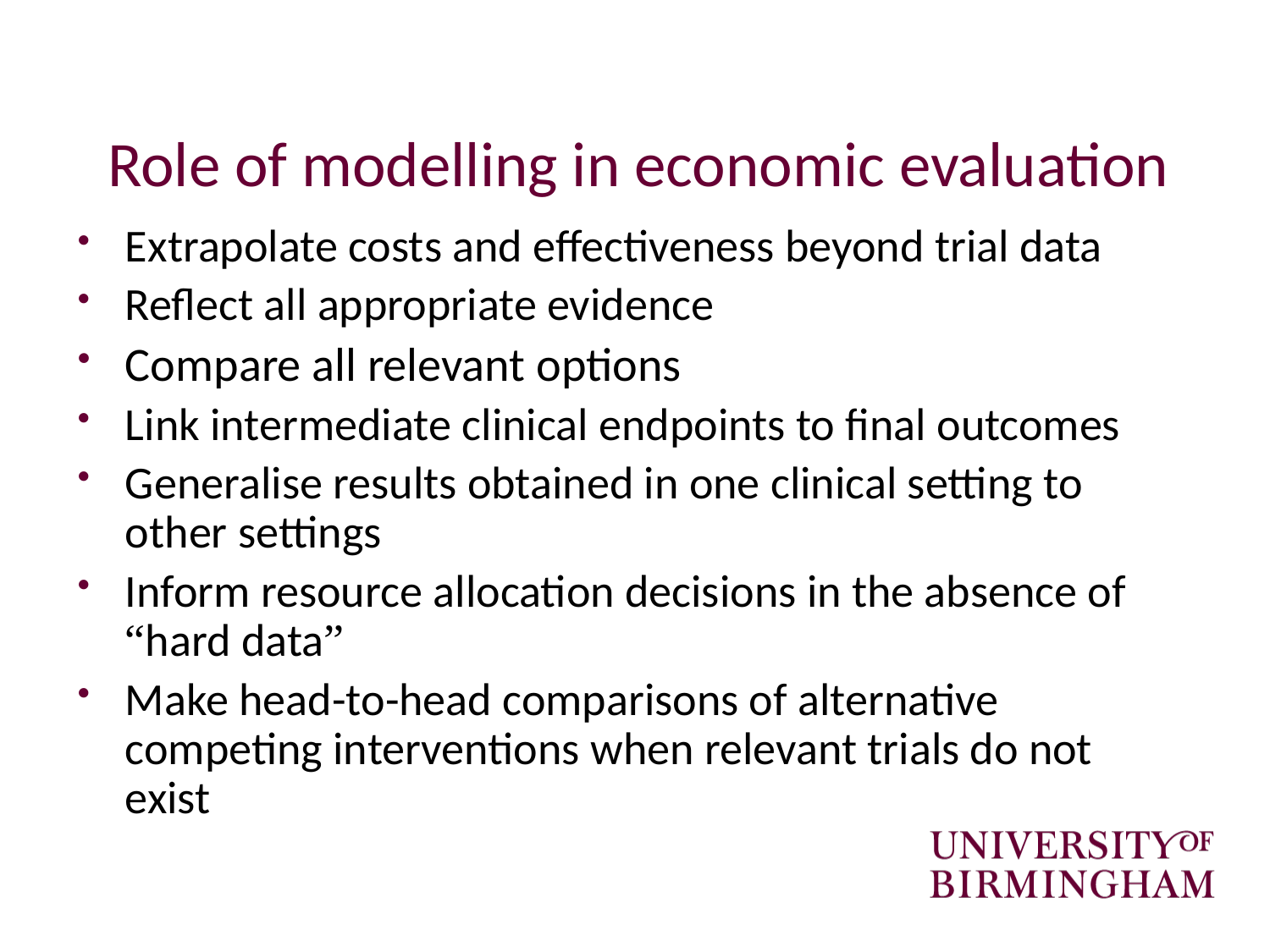

# Role of modelling in economic evaluation
Extrapolate costs and effectiveness beyond trial data
Reflect all appropriate evidence
Compare all relevant options
Link intermediate clinical endpoints to final outcomes
Generalise results obtained in one clinical setting to other settings
Inform resource allocation decisions in the absence of “hard data”
Make head-to-head comparisons of alternative competing interventions when relevant trials do not exist